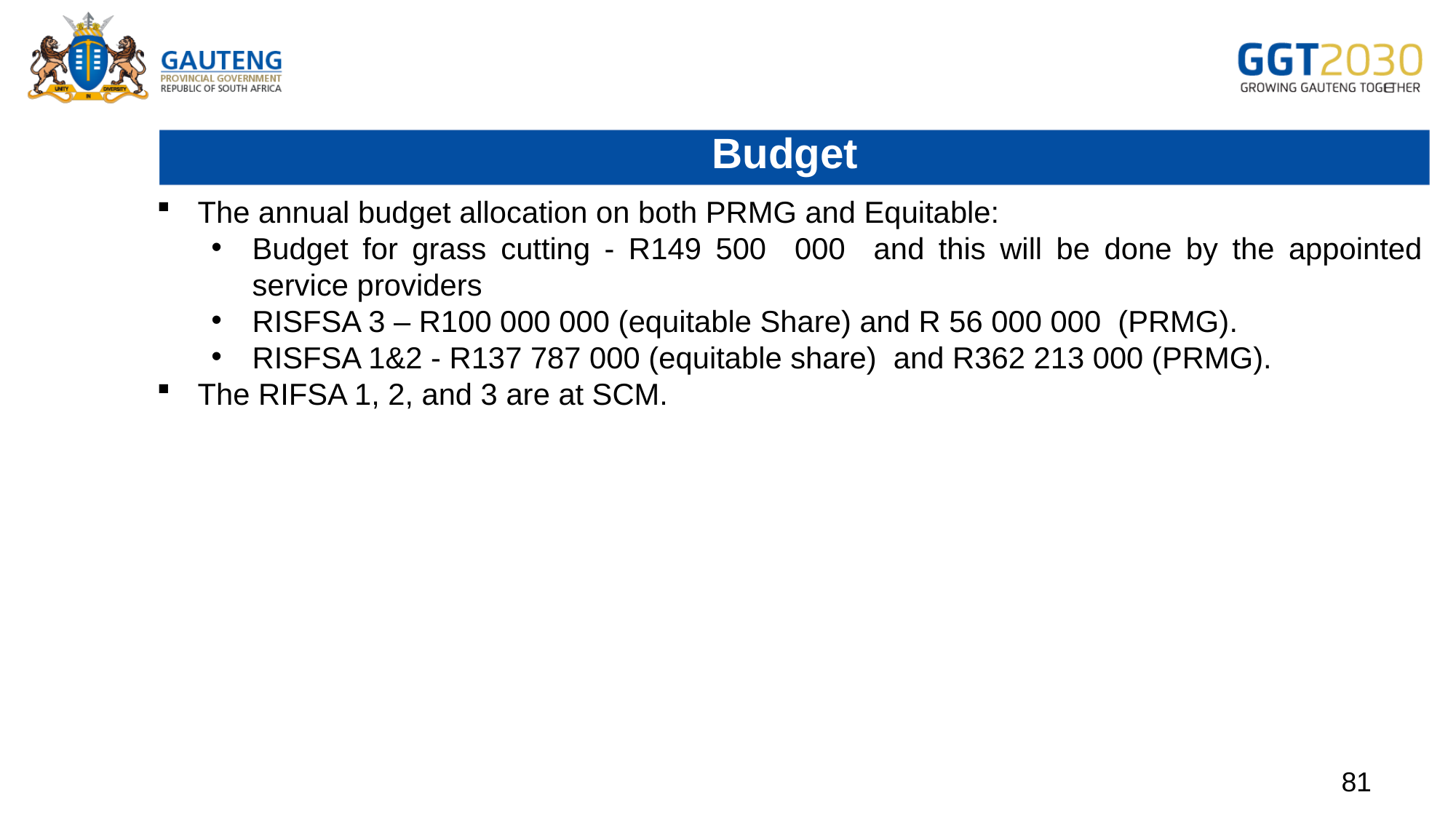

# Budget

The annual budget allocation on both PRMG and Equitable:
Budget for grass cutting - R149 500  000  and this will be done by the appointed service providers
RISFSA 3 – R100 000 000 (equitable Share) and R 56 000 000  (PRMG).
RISFSA 1&2 - R137 787 000 (equitable share)  and R362 213 000 (PRMG).
The RIFSA 1, 2, and 3 are at SCM.

81